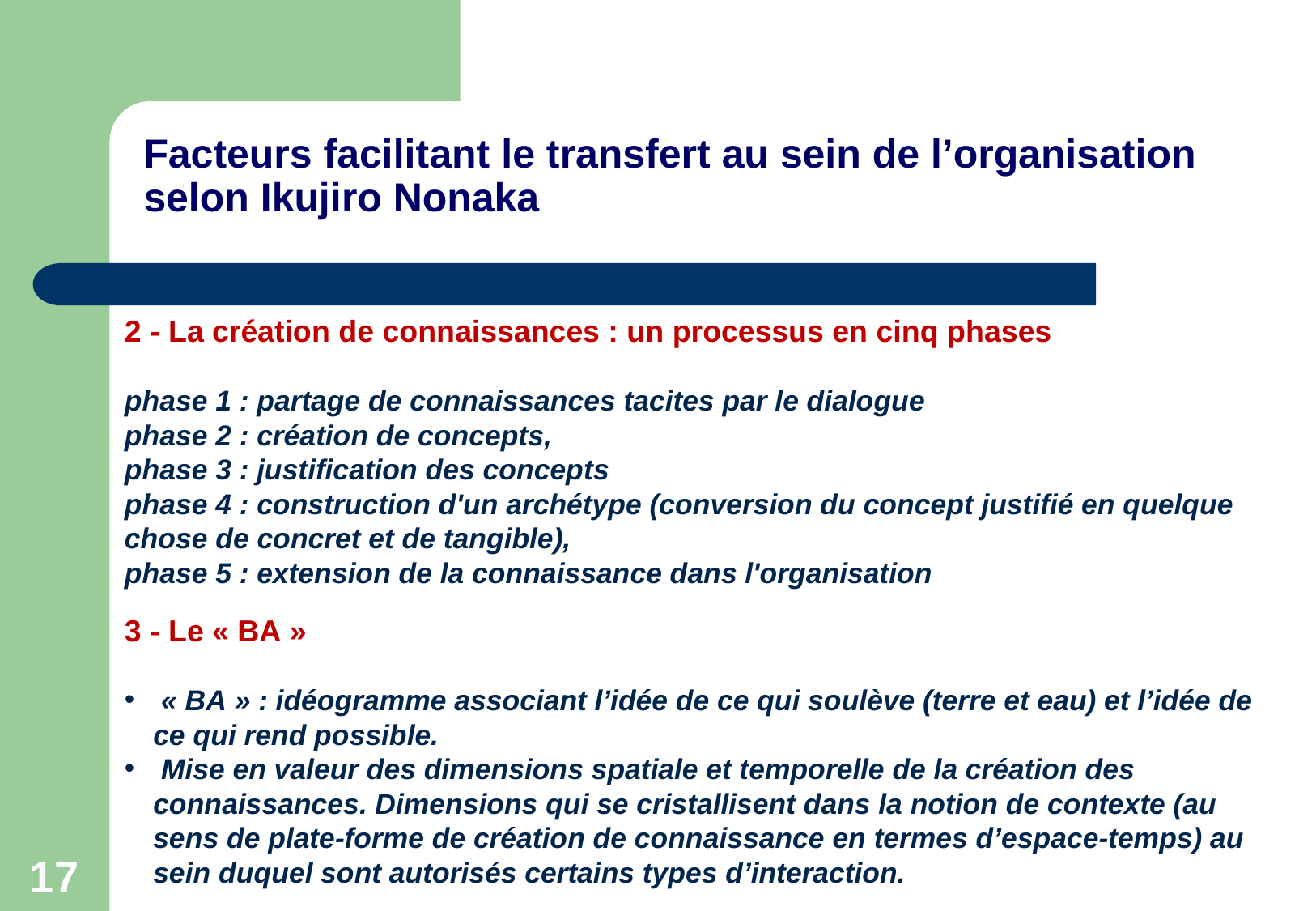

# Facteurs facilitant le transfert au sein de l’organisation selon Ikujiro Nonaka
2 - La création de connaissances : un processus en cinq phases

phase 1 : partage de connaissances tacites par le dialogue
phase 2 : création de concepts,
phase 3 : justification des concepts
phase 4 : construction d'un archétype (conversion du concept justifié en quelque chose de concret et de tangible),
phase 5 : extension de la connaissance dans l'organisation
3 - Le « BA »

 « BA » : idéogramme associant l’idée de ce qui soulève (terre et eau) et l’idée de ce qui rend possible.
 Mise en valeur des dimensions spatiale et temporelle de la création des connaissances. Dimensions qui se cristallisent dans la notion de contexte (au sens de plate-forme de création de connaissance en termes d’espace-temps) au sein duquel sont autorisés certains types d’interaction.
17